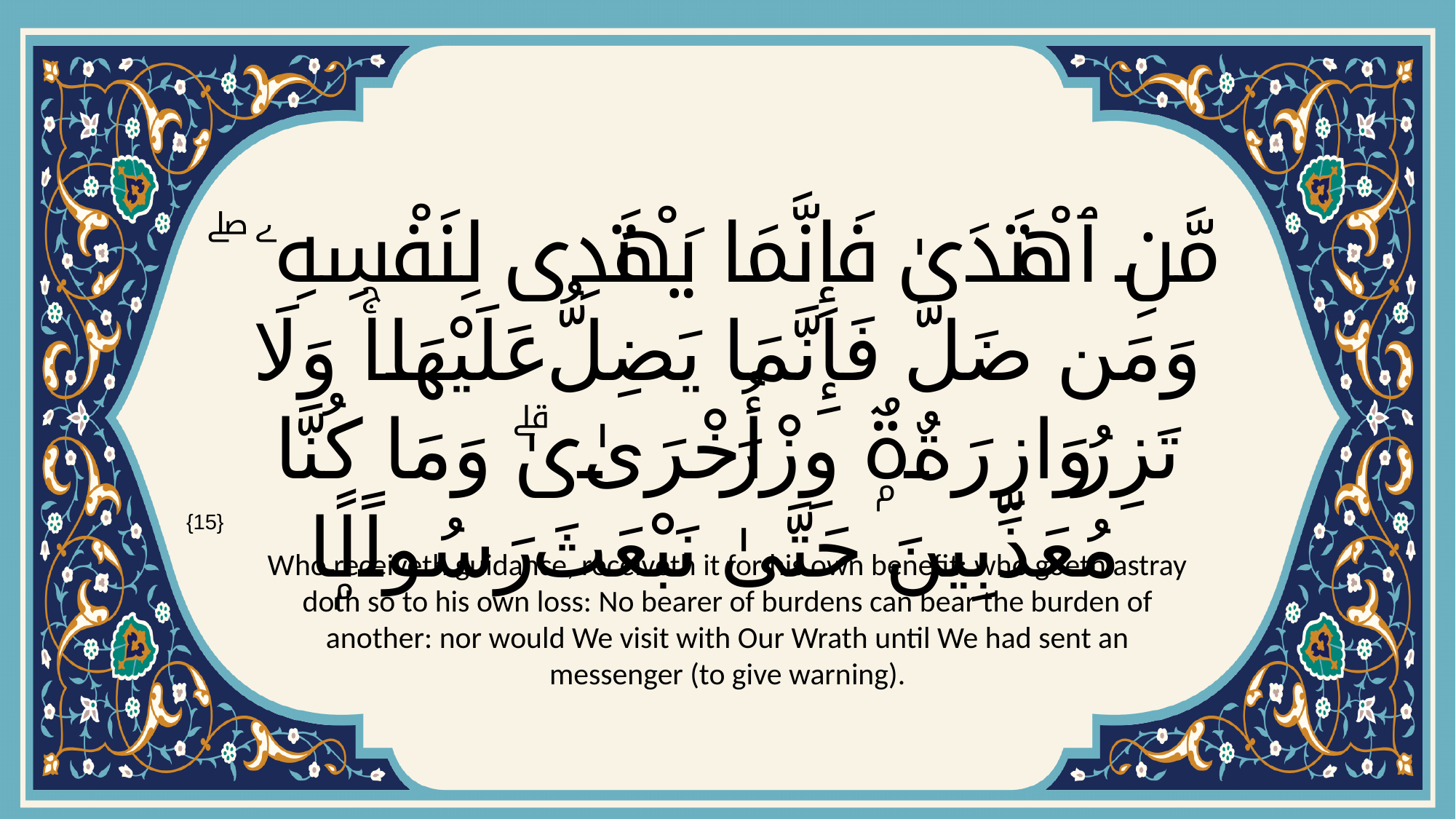

# مَّنِ ٱهْتَدَىٰ فَإِنَّمَا يَهْتَدِى لِنَفْسِهِۦ ۖ وَمَن ضَلَّ فَإِنَّمَا يَضِلُّ عَلَيْهَاۚ وَلَا تَزِرُ وَازِرَةٌۭ وِزْرَ أُخْرَىٰۗ وَمَا كُنَّا مُعَذِّبِينَ حَتَّىٰ نَبْعَثَ رَسُولًۭا
{15}
Who receiveth guidance, receiveth it for his own benefit: who goeth astray doth so to his own loss: No bearer of burdens can bear the burden of another: nor would We visit with Our Wrath until We had sent an messenger (to give warning).